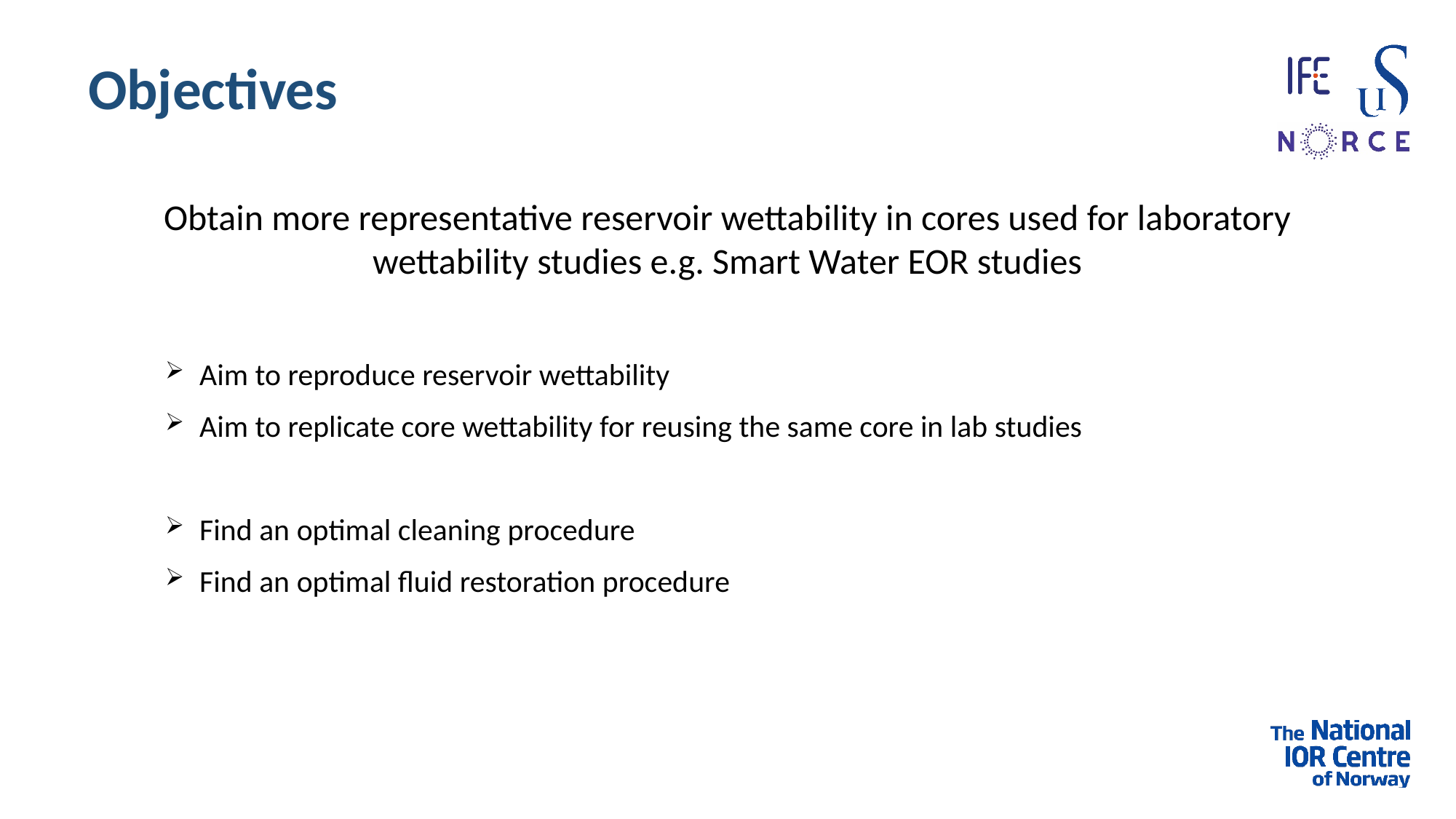

# Objectives
Obtain more representative reservoir wettability in cores used for laboratory wettability studies e.g. Smart Water EOR studies

Aim to reproduce reservoir wettability
Aim to replicate core wettability for reusing the same core in lab studies

Find an optimal cleaning procedure
Find an optimal fluid restoration procedure